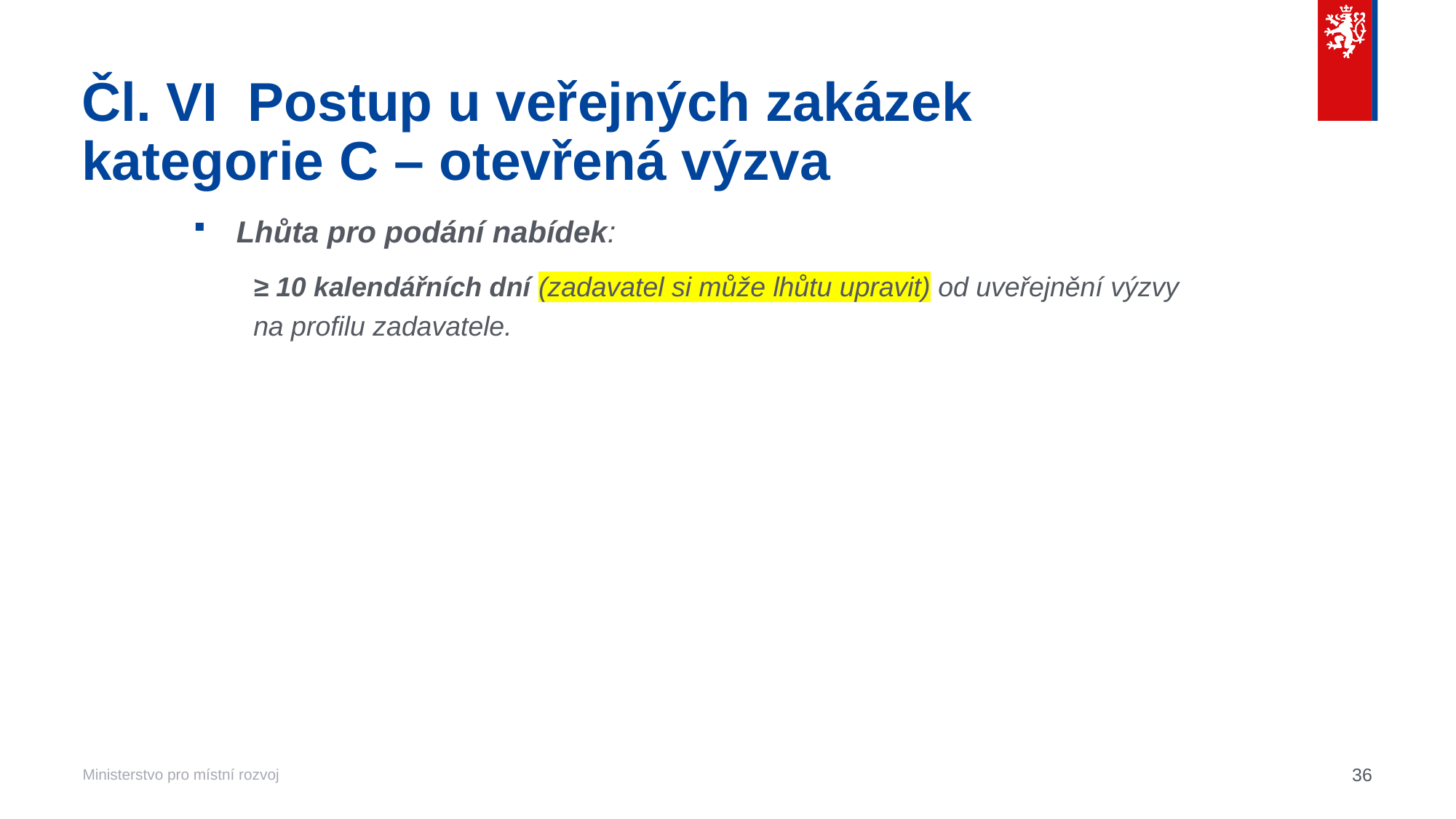

# Čl. VI  Postup u veřejných zakázek kategorie C – otevřená výzva
Lhůta pro podání nabídek:
≥ 10 kalendářních dní (zadavatel si může lhůtu upravit) od uveřejnění výzvy
na profilu zadavatele.

36